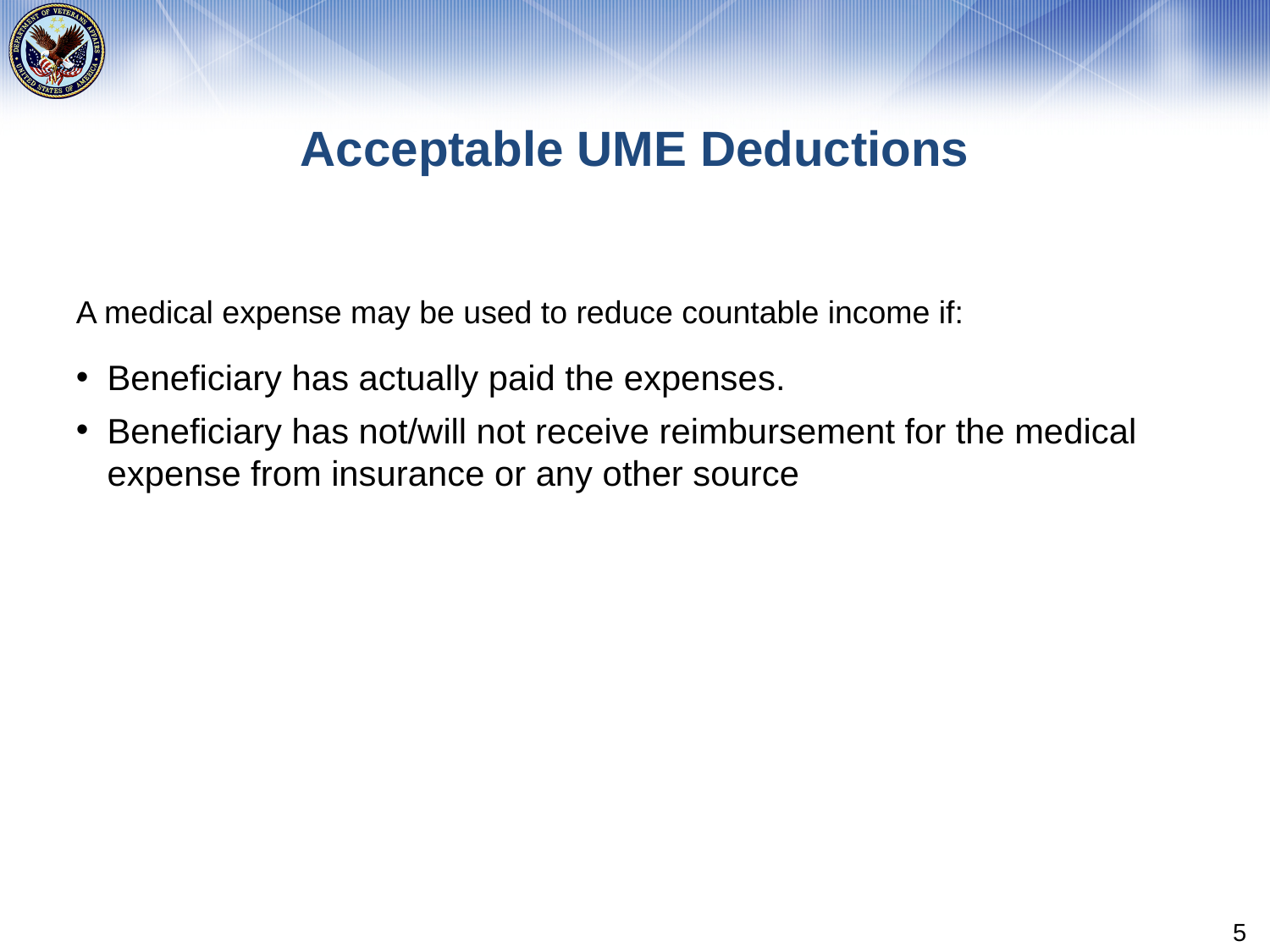

# Acceptable UME Deductions
A medical expense may be used to reduce countable income if:
Beneficiary has actually paid the expenses.
Beneficiary has not/will not receive reimbursement for the medical expense from insurance or any other source
5